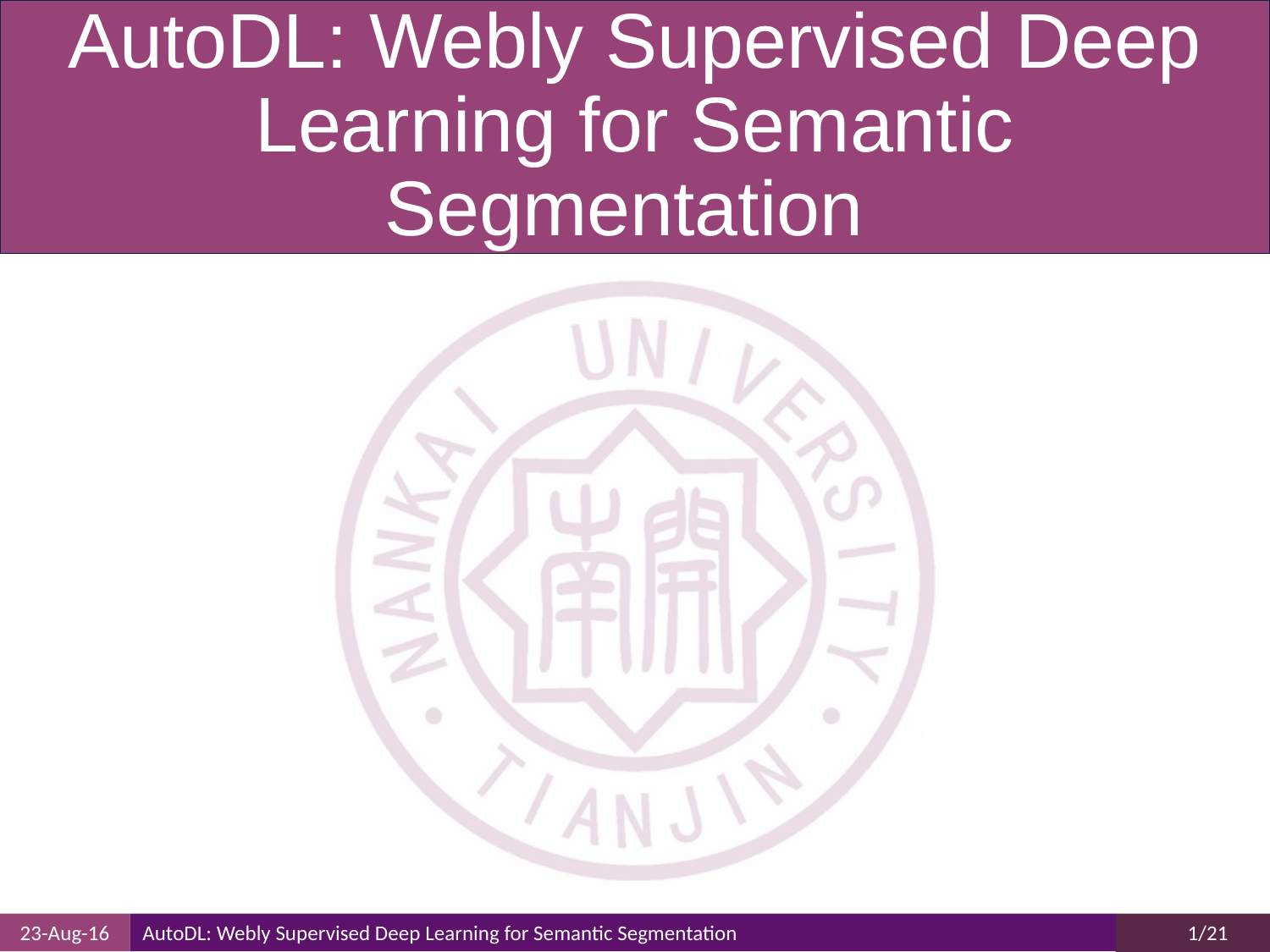

# AutoDL: Webly Supervised Deep Learning for Semantic Segmentation